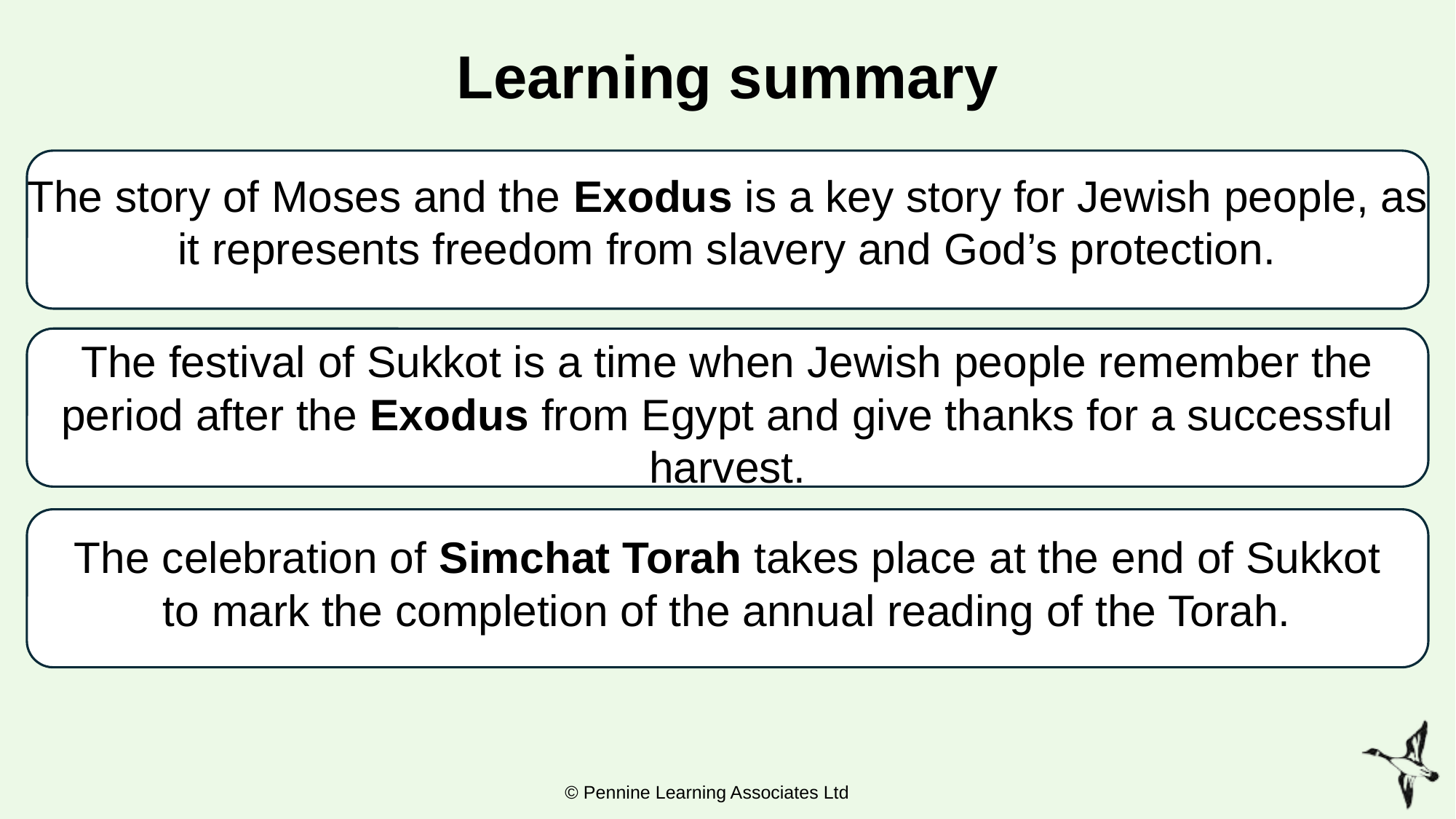

# Learning summary

The story of Moses and the Exodus is a key story for Jewish people, as it represents freedom from slavery and God’s protection.
The festival of Sukkot is a time when Jewish people remember the period after the Exodus from Egypt and give thanks for a successful harvest.

The celebration of Simchat Torah takes place at the end of Sukkot to mark the completion of the annual reading of the Torah.